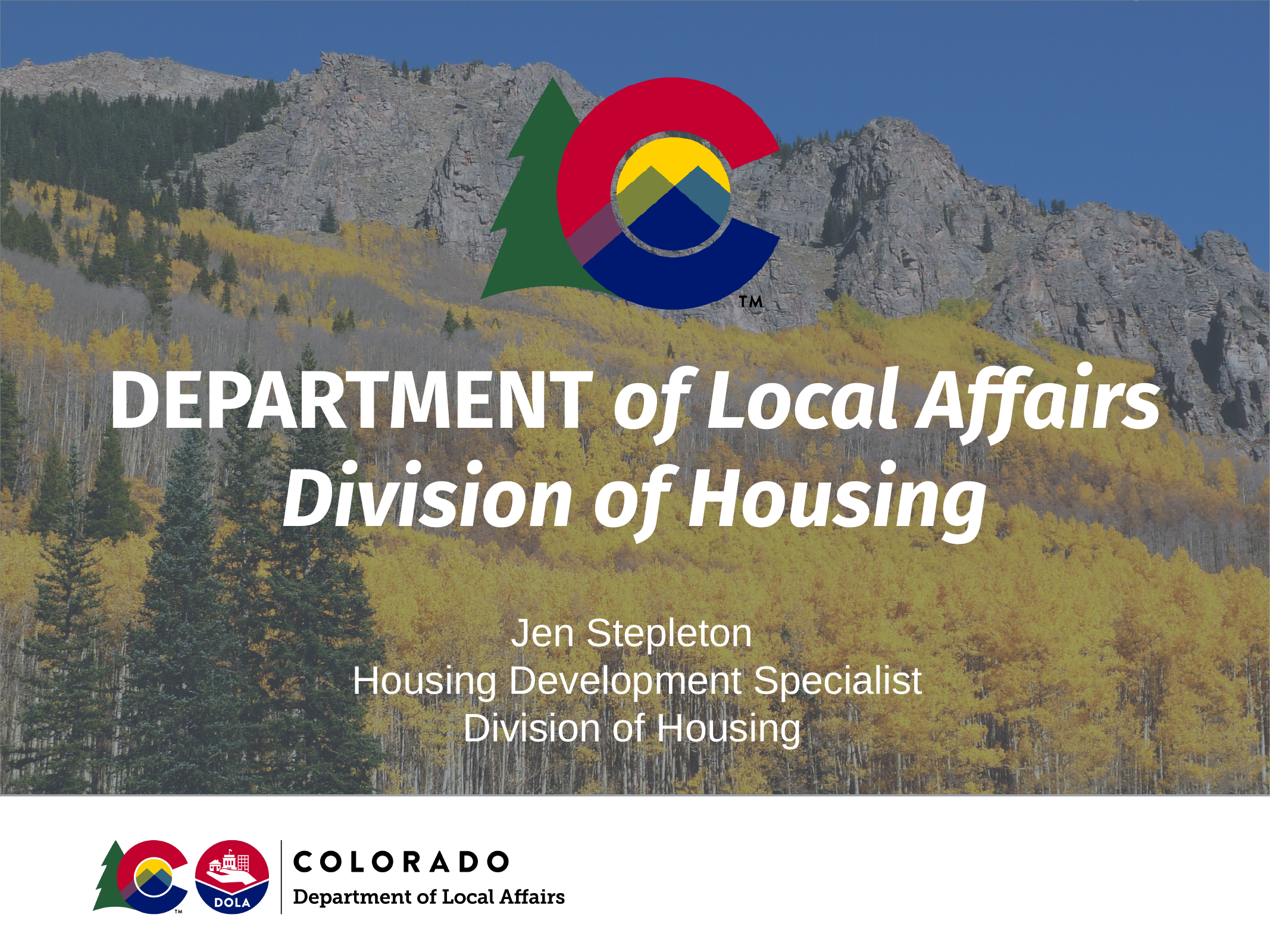

# Department of Local Affairs Division of Housing
Jen Stepleton
 Housing Development Specialist
Division of Housing